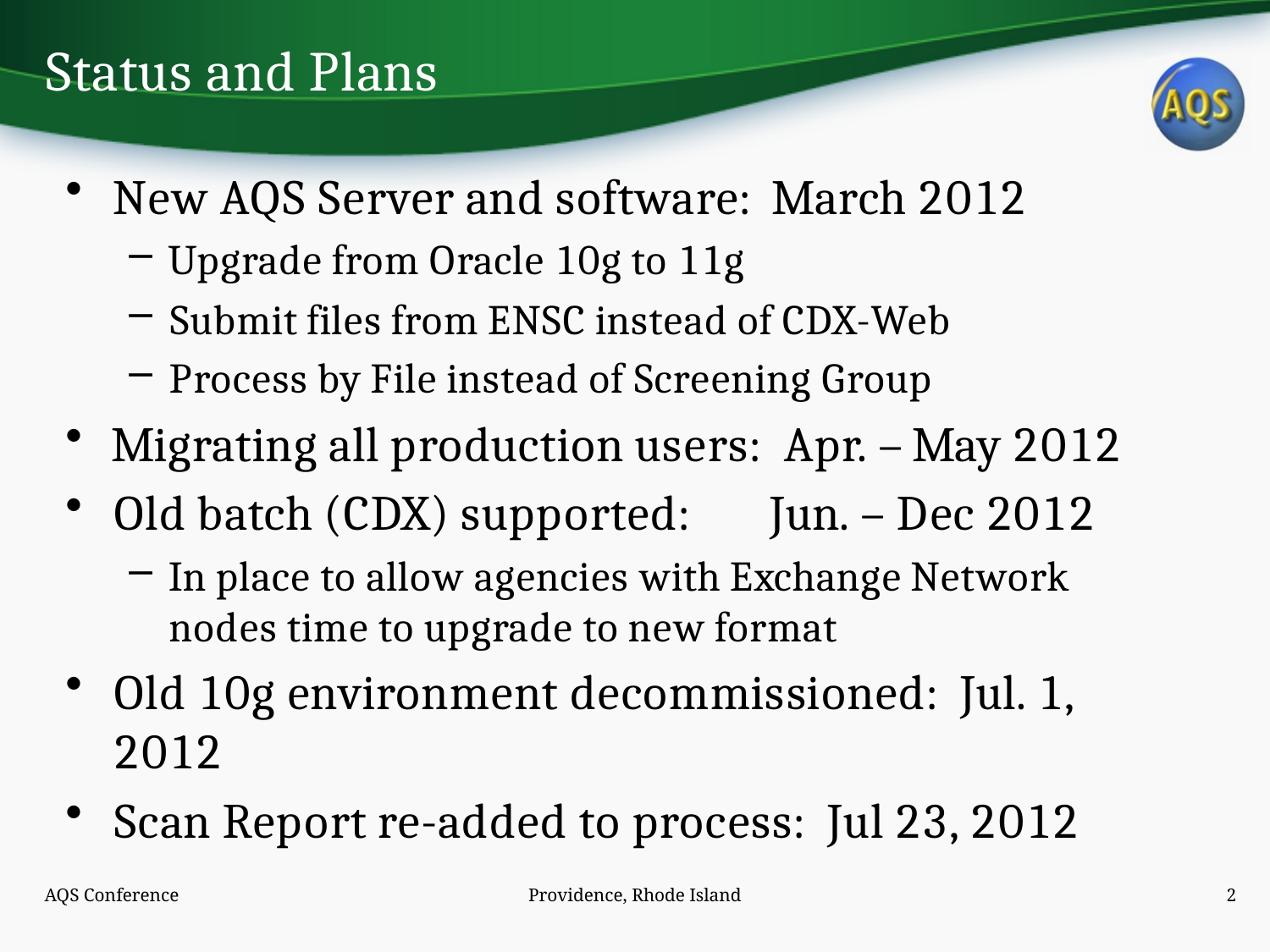

# Status and Plans
New AQS Server and software:  March 2012
Upgrade from Oracle 10g to 11g
Submit files from ENSC instead of CDX-Web
Process by File instead of Screening Group
Migrating all production users:  Apr. – May 2012
Old batch (CDX) supported:	  Jun. – Dec 2012
In place to allow agencies with Exchange Network nodes time to upgrade to new format
Old 10g environment decommissioned:  Jul. 1, 2012
Scan Report re-added to process:  Jul 23, 2012
AQS Conference
Providence, Rhode Island
2